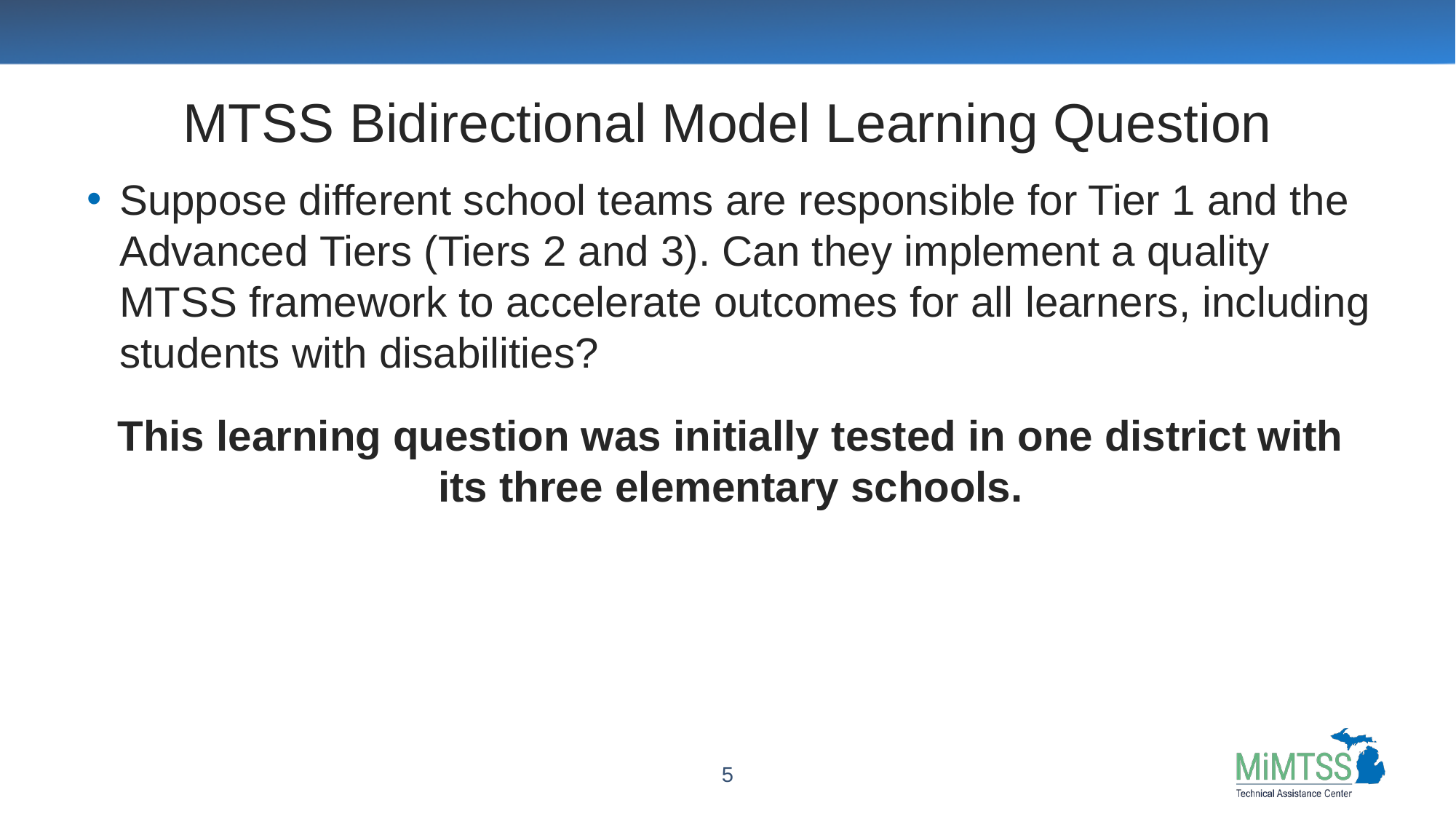

# MTSS Bidirectional Model Learning Question
Suppose different school teams are responsible for Tier 1 and the Advanced Tiers (Tiers 2 and 3). Can they implement a quality MTSS framework to accelerate outcomes for all learners, including students with disabilities?
This learning question was initially tested in one district with its three elementary schools.

5